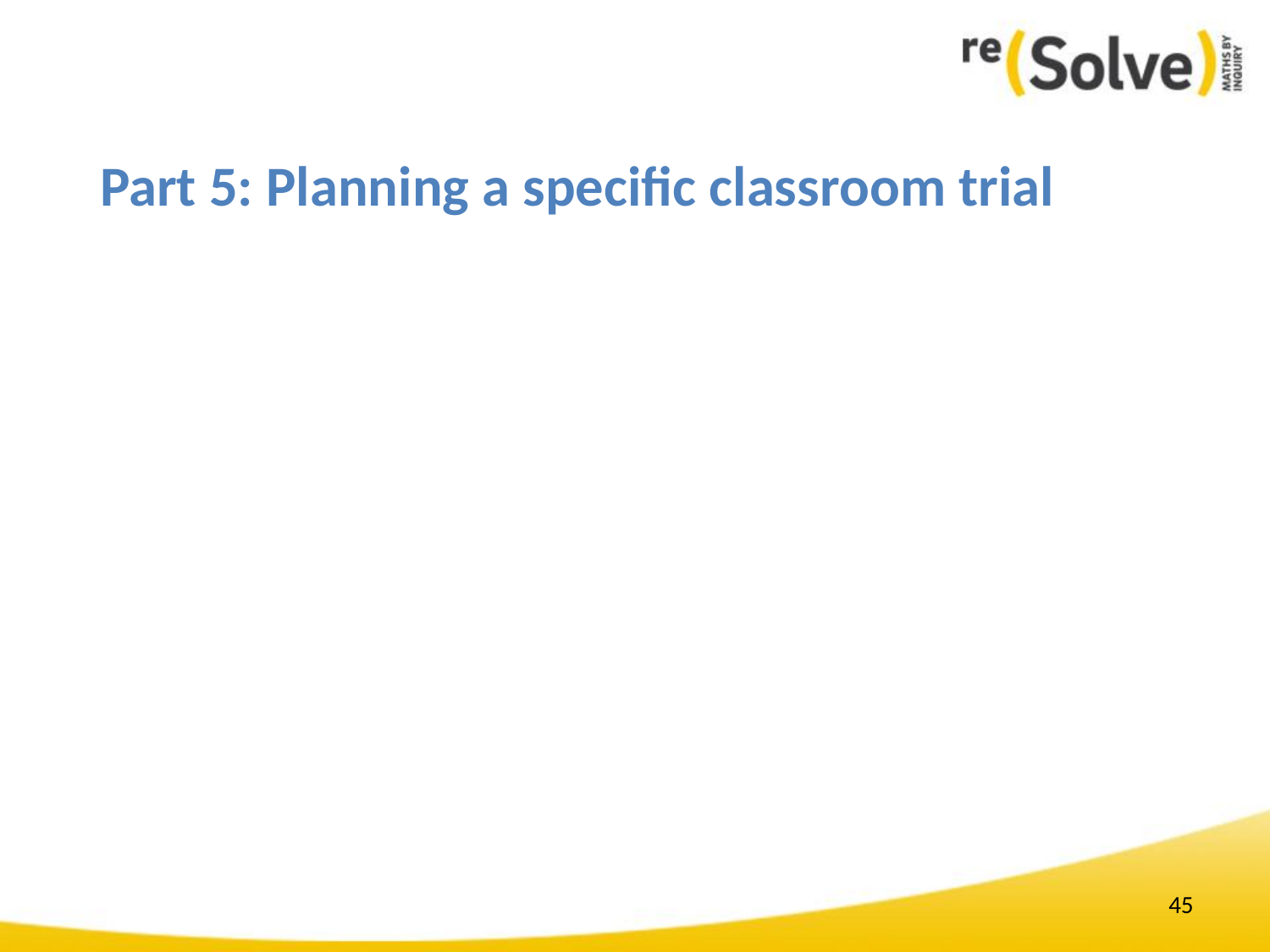

# Part 5: Planning a specific classroom trial
45